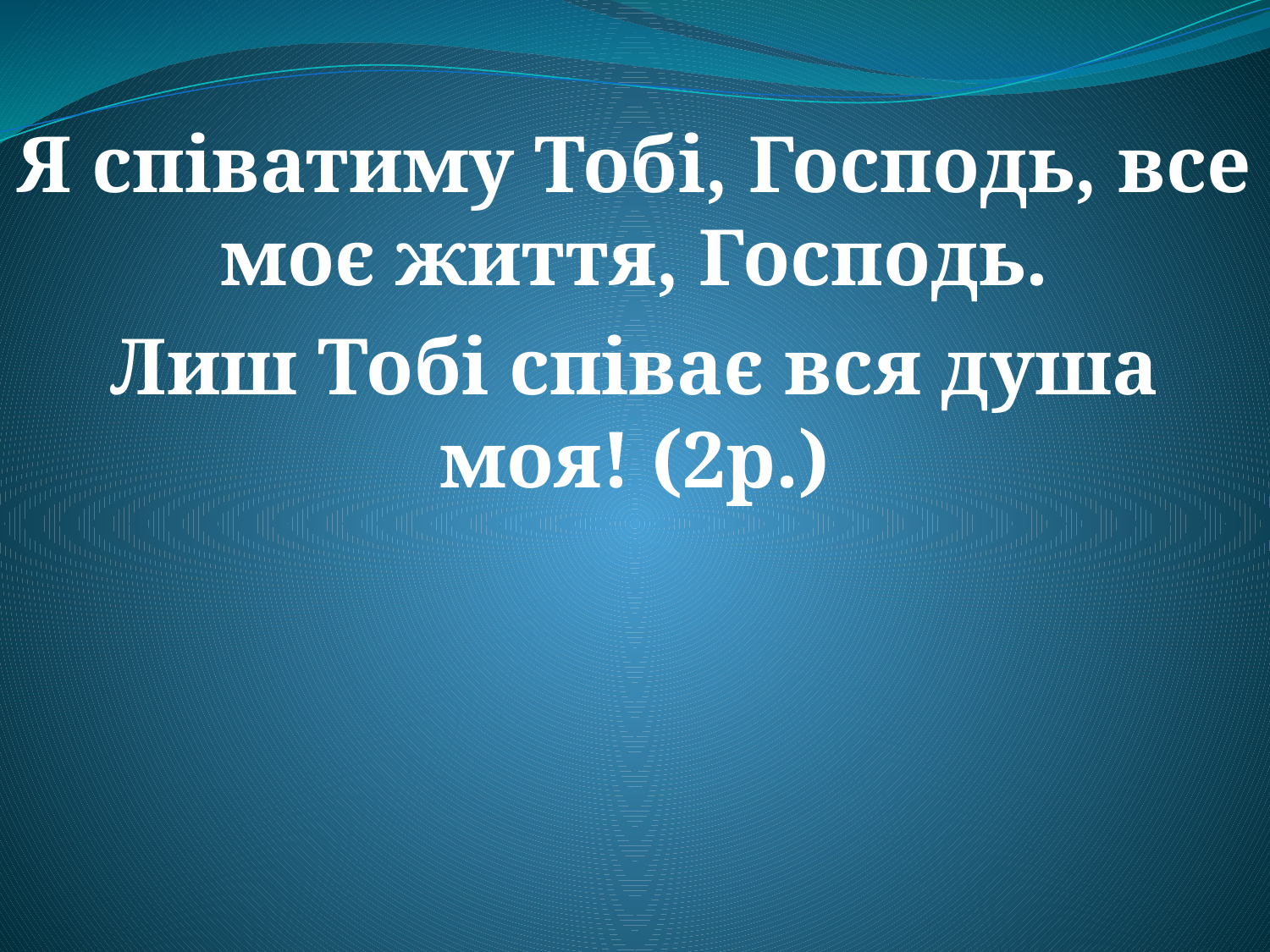

Я співатиму Тобі, Господь, все моє життя, Господь.
Лиш Тобі співає вся душа моя! (2р.)